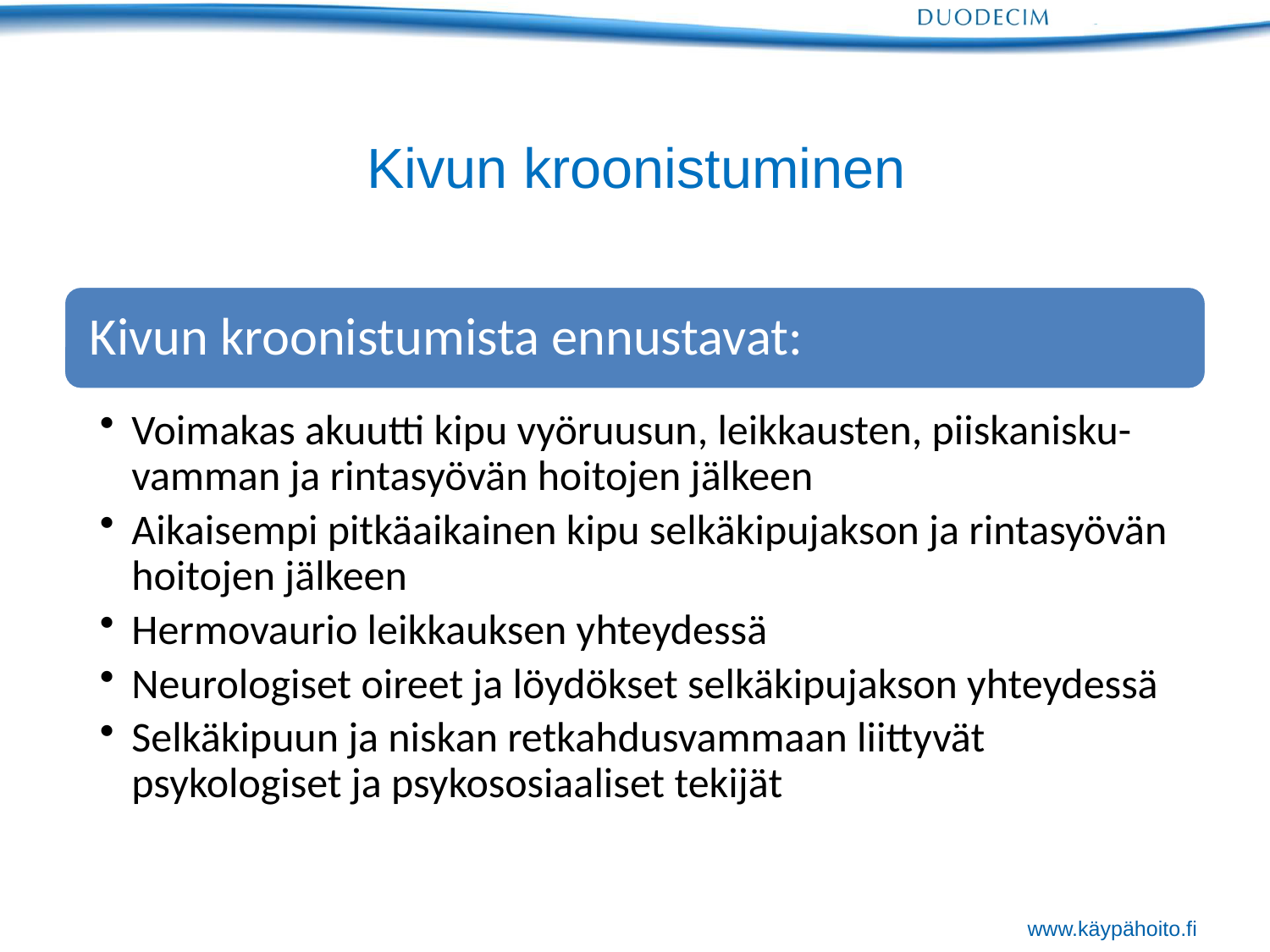

# Kivun kroonistuminen
Kivun kroonistumista ennustavat:
Voimakas akuutti kipu vyöruusun, leikkausten, piiskanisku-vamman ja rintasyövän hoitojen jälkeen
Aikaisempi pitkäaikainen kipu selkäkipujakson ja rintasyövän hoitojen jälkeen
Hermovaurio leikkauksen yhteydessä
Neurologiset oireet ja löydökset selkäkipujakson yhteydessä
Selkäkipuun ja niskan retkahdusvammaan liittyvät psykologiset ja psykososiaaliset tekijät